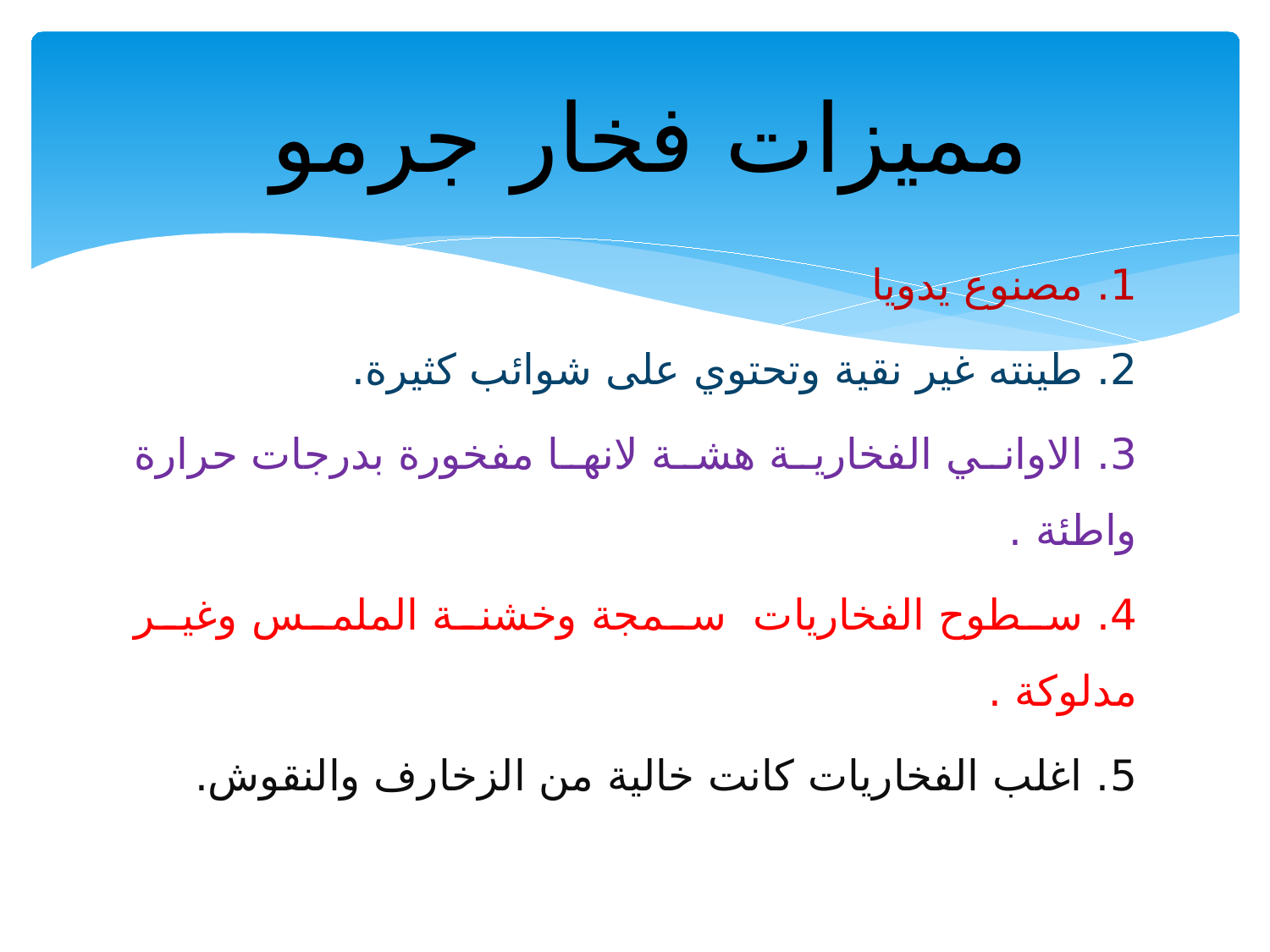

# مميزات فخار جرمو
1. مصنوع يدويا
2. طينته غير نقية وتحتوي على شوائب كثيرة.
3. الاواني الفخارية هشة لانها مفخورة بدرجات حرارة واطئة .
4. سطوح الفخاريات  سمجة وخشنة الملمس وغير مدلوكة .
5. اغلب الفخاريات كانت خالية من الزخارف والنقوش.